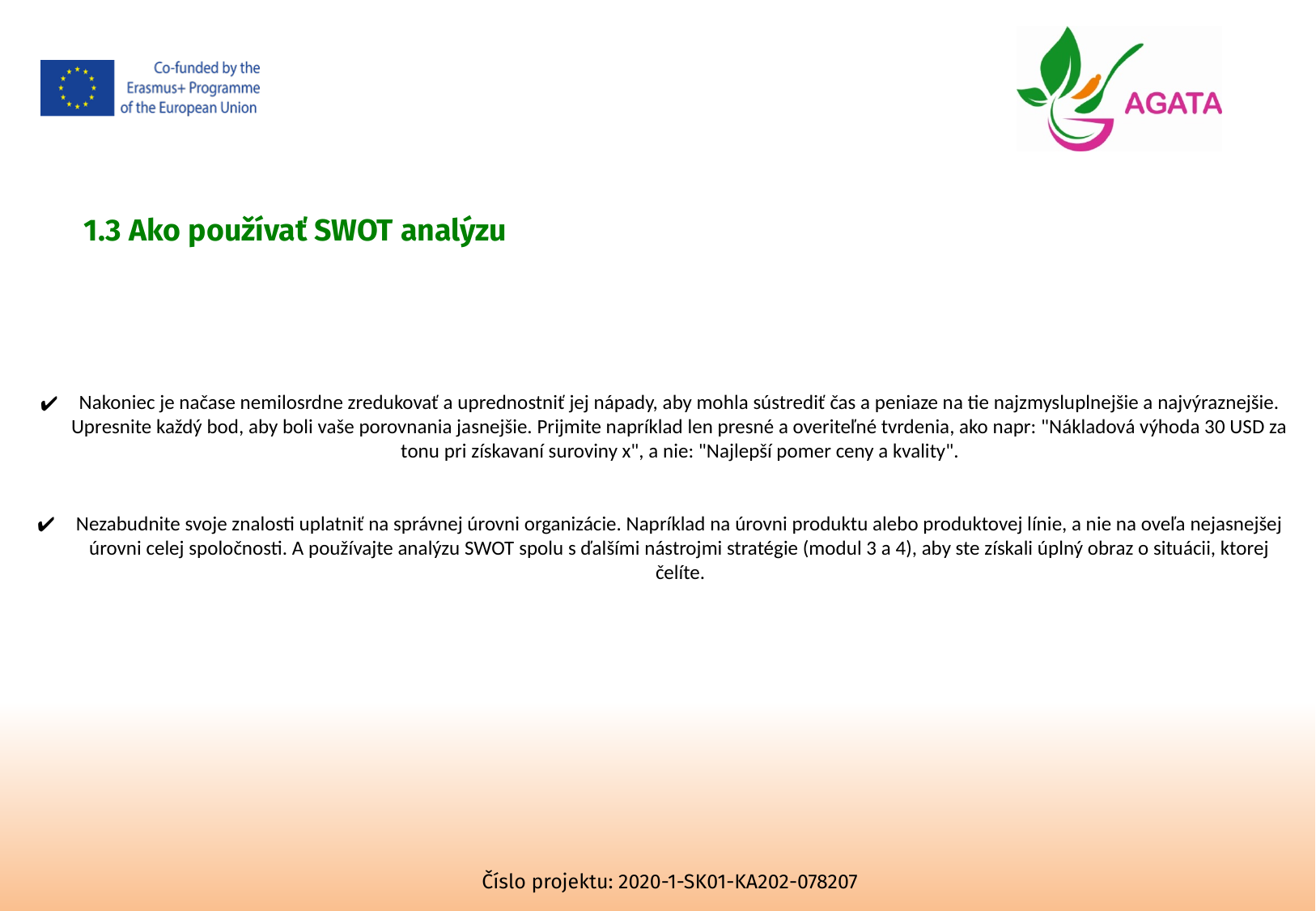

1.3 Ako používať SWOT analýzu

Nakoniec je načase nemilosrdne zredukovať a uprednostniť jej nápady, aby mohla sústrediť čas a peniaze na tie najzmysluplnejšie a najvýraznejšie. Upresnite každý bod, aby boli vaše porovnania jasnejšie. Prijmite napríklad len presné a overiteľné tvrdenia, ako napr: "Nákladová výhoda 30 USD za tonu pri získavaní suroviny x", a nie: "Najlepší pomer ceny a kvality".

Nezabudnite svoje znalosti uplatniť na správnej úrovni organizácie. Napríklad na úrovni produktu alebo produktovej línie, a nie na oveľa nejasnejšej úrovni celej spoločnosti. A používajte analýzu SWOT spolu s ďalšími nástrojmi stratégie (modul 3 a 4), aby ste získali úplný obraz o situácii, ktorej čelíte.